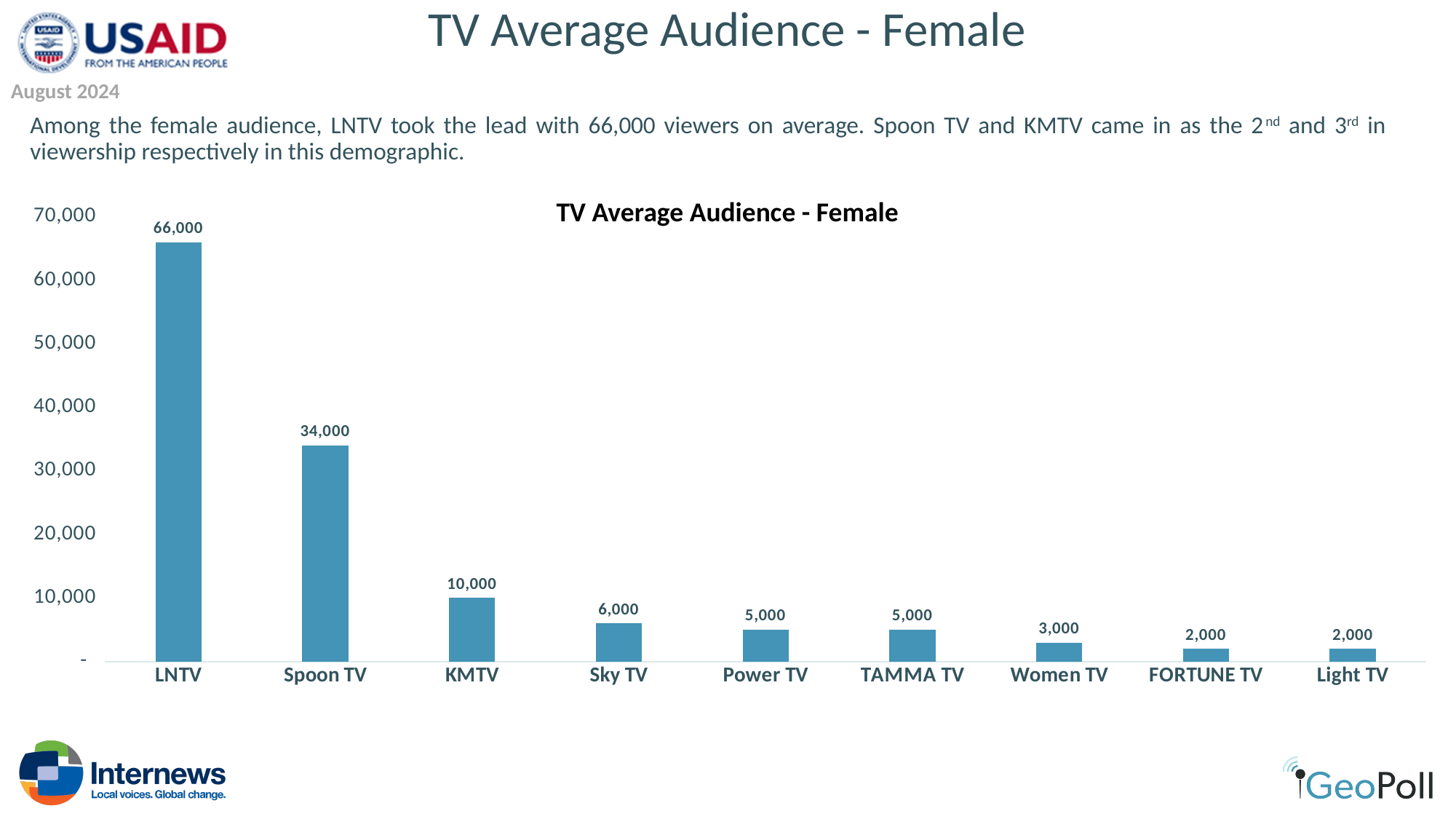

# TV Average Audience - Female
August 2024
Among the female audience, LNTV took the lead with 66,000 viewers on average. Spoon TV and KMTV came in as the 2nd and 3rd in viewership respectively in this demographic.
TV Average Audience - Female

### Chart

| Category | TV Average Audience - Female |
|---|---|
| LNTV | 66000.0 |
| Spoon TV | 34000.0 |
| KMTV | 10000.0 |
| Sky TV | 6000.0 |
| Power TV | 5000.0 |
| TAMMA TV | 5000.0 |
| Women TV | 3000.0 |
| FORTUNE TV | 2000.0 |
| Light TV | 2000.0 |